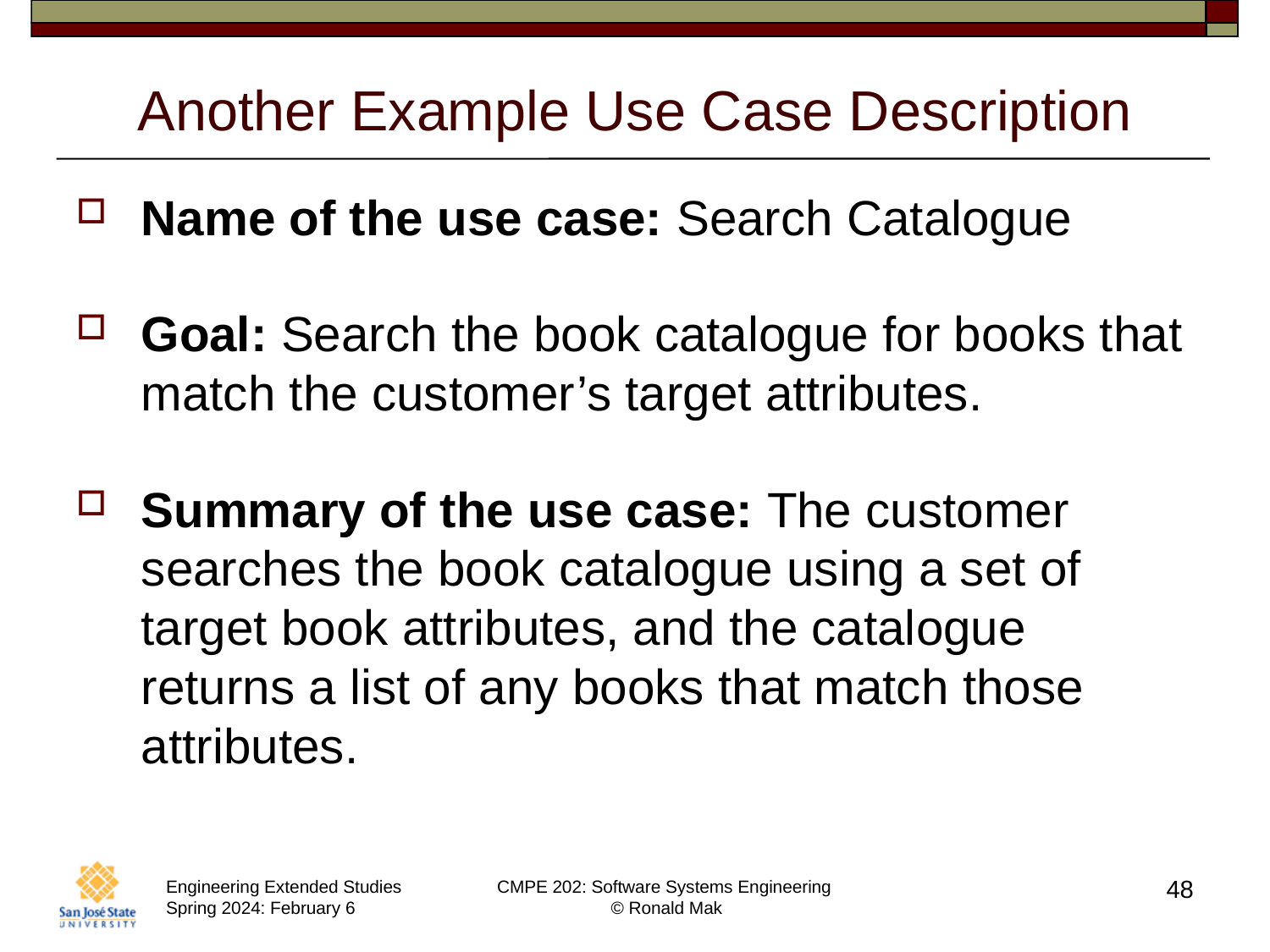

# Another Example Use Case Description
Name of the use case: Search Catalogue

Goal: Search the book catalogue for books that match the customer’s target attributes.

Summary of the use case: The customer searches the book catalogue using a set of target book attributes, and the catalogue returns a list of any books that match those attributes.
48